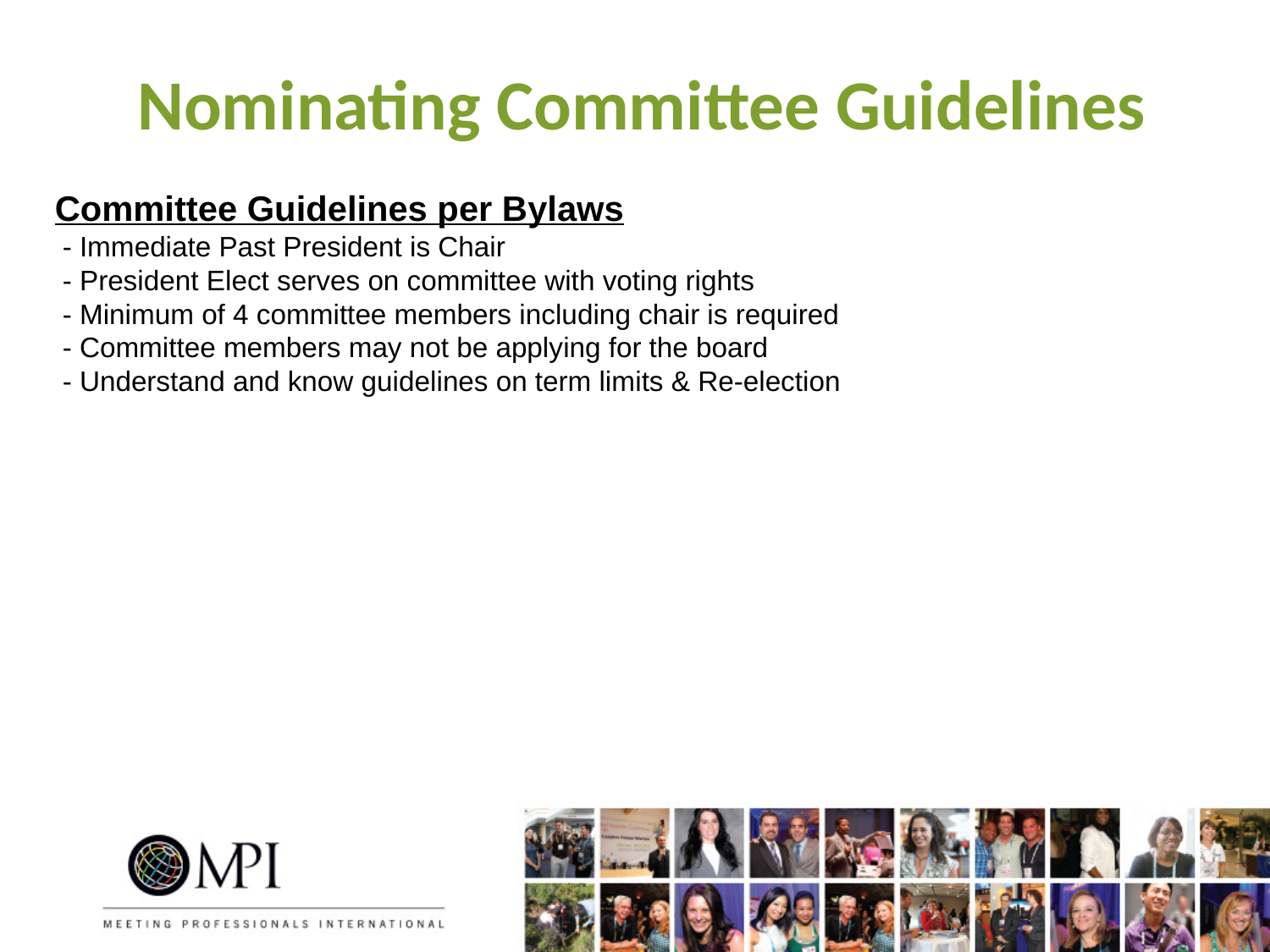

# Nominating Committee Guidelines
Committee Guidelines per Bylaws
 - Immediate Past President is Chair
 - President Elect serves on committee with voting rights
 - Minimum of 4 committee members including chair is required
 - Committee members may not be applying for the board
 - Understand and know guidelines on term limits & Re-election